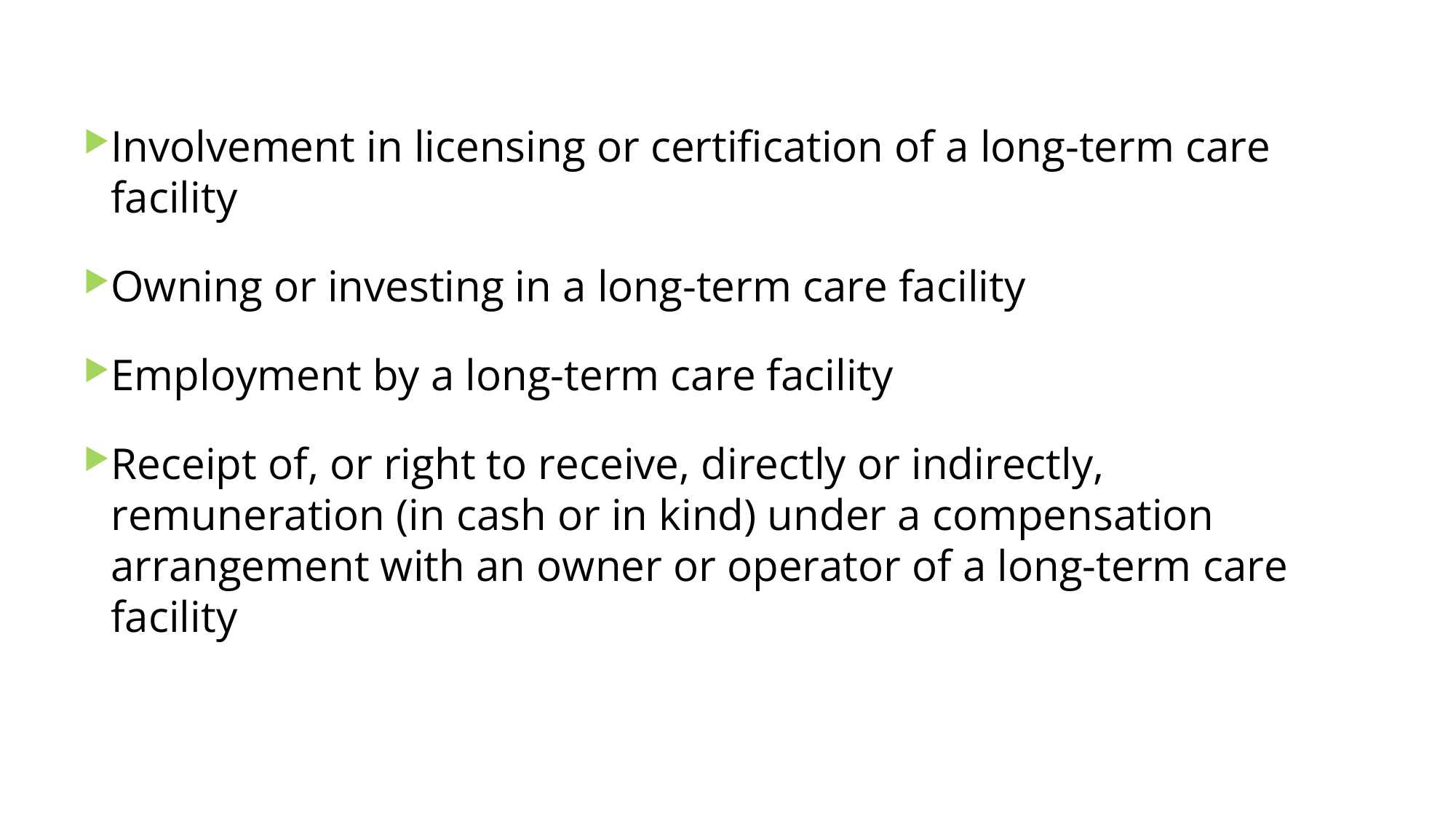

Involvement in licensing or certification of a long-term care facility
Owning or investing in a long-term care facility
Employment by a long-term care facility
Receipt of, or right to receive, directly or indirectly, remuneration (in cash or in kind) under a compensation arrangement with an owner or operator of a long-term care facility